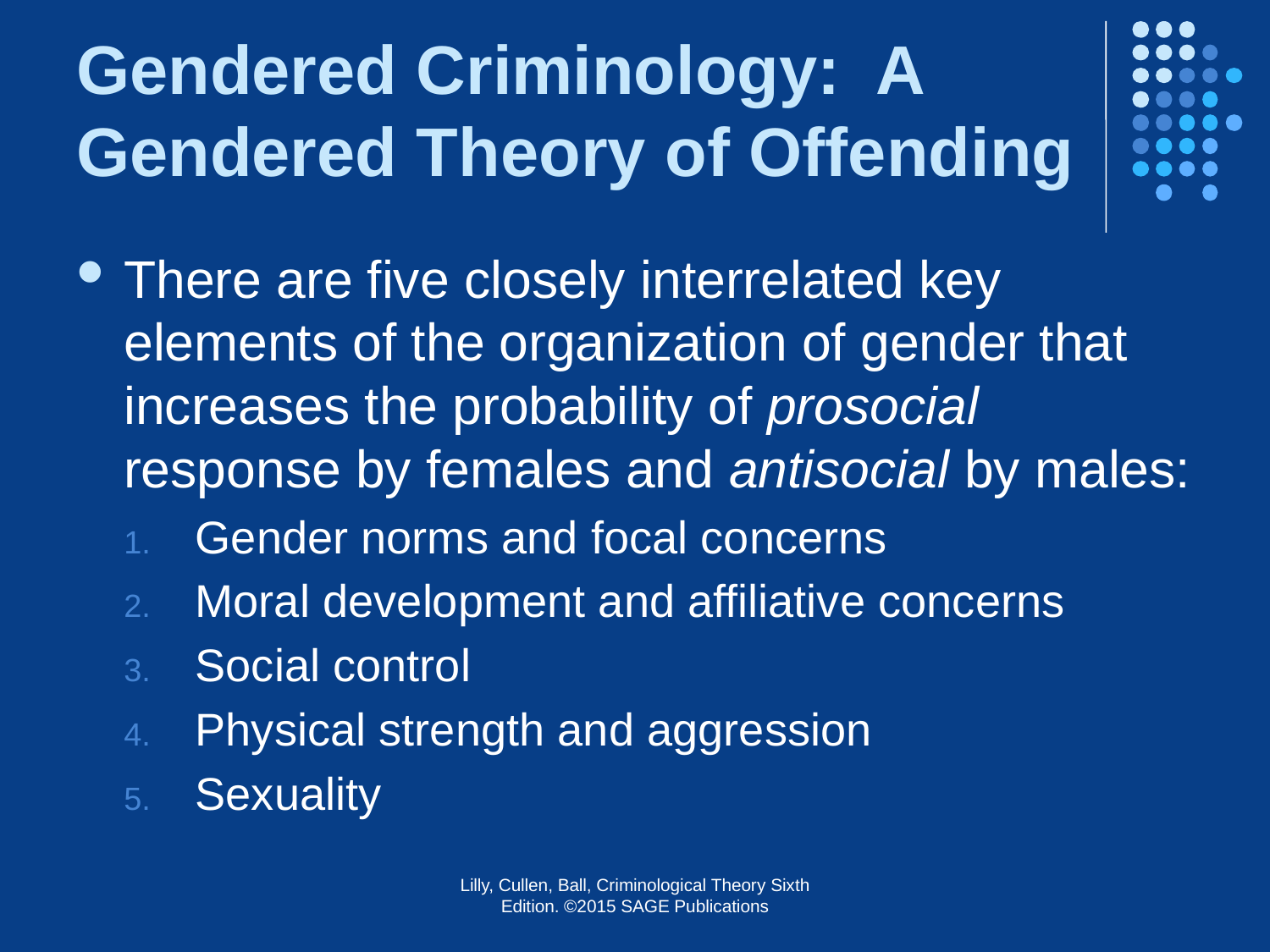

# Gendered Criminology:  A Gendered Theory of Offending
There are five closely interrelated key elements of the organization of gender that increases the probability of prosocial response by females and antisocial by males:
Gender norms and focal concerns
Moral development and affiliative concerns
Social control
Physical strength and aggression
Sexuality
Lilly, Cullen, Ball, Criminological Theory Sixth Edition. ©2015 SAGE Publications